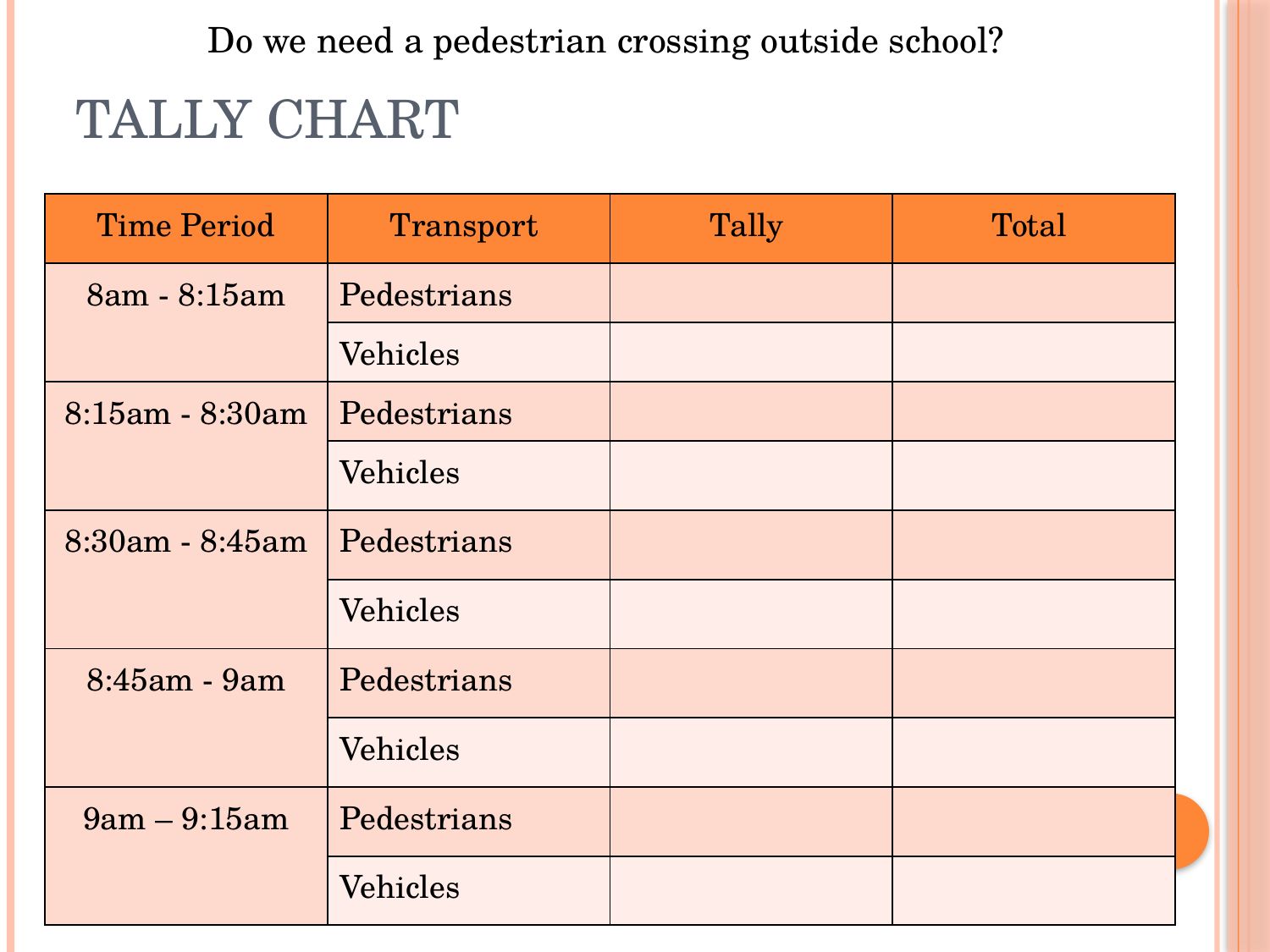

# Tally chart
Do we need a pedestrian crossing outside school?
| Time Period | Transport | Tally | Total |
| --- | --- | --- | --- |
| 8am - 8:15am | Pedestrians |  |  |
|  | Vehicles |  |  |
| 8:15am - 8:30am | Pedestrians |  |  |
|  | Vehicles |  |  |
| 8:30am - 8:45am | Pedestrians |  |  |
|  | Vehicles |  |  |
| 8:45am - 9am | Pedestrians |  |  |
|  | Vehicles |  |  |
| 9am – 9:15am | Pedestrians |  |  |
|  | Vehicles |  |  |